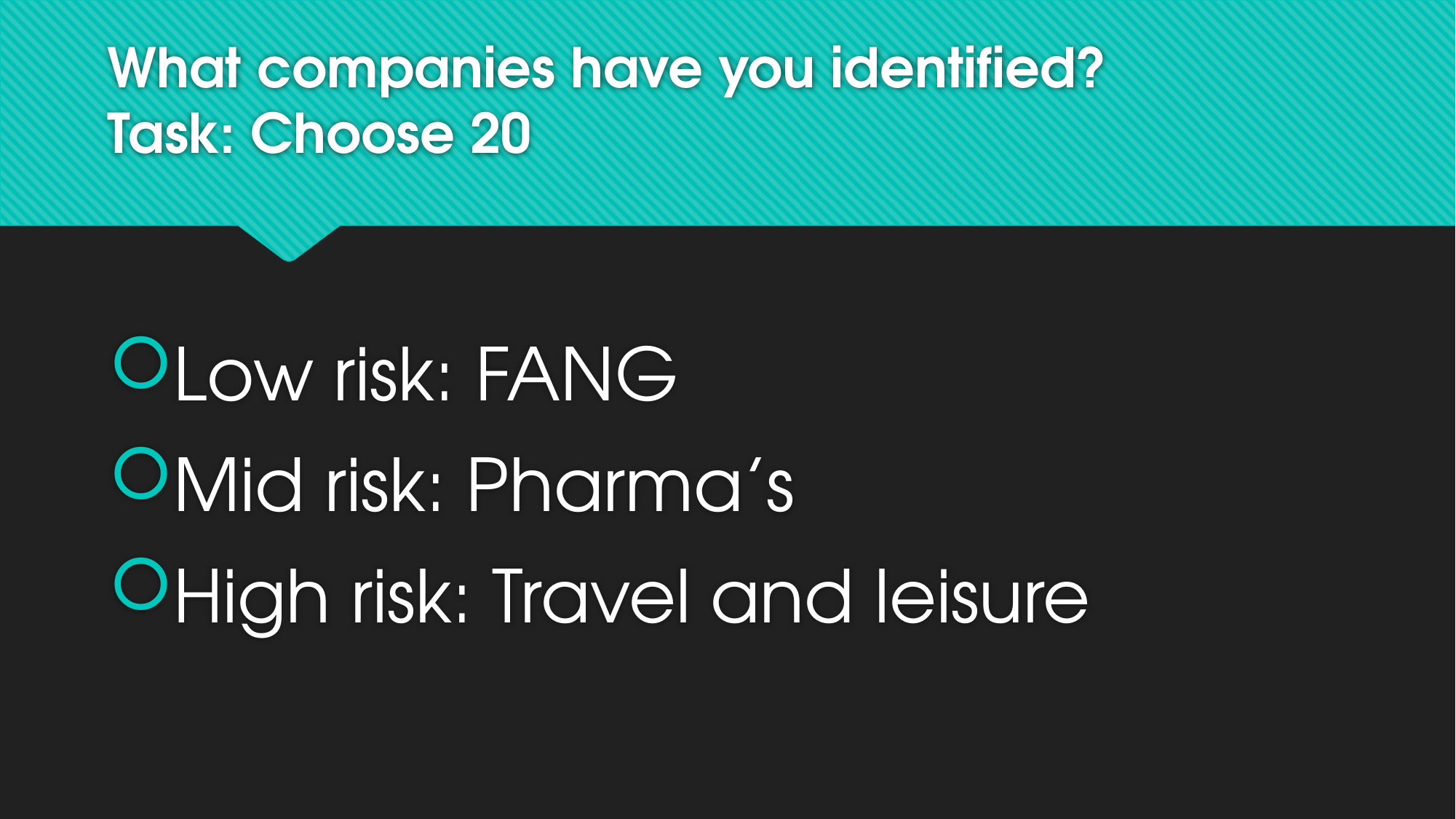

# What companies have you identified? Task: Choose 20
Low risk: FANG
Mid risk: Pharma’s
High risk: Travel and leisure